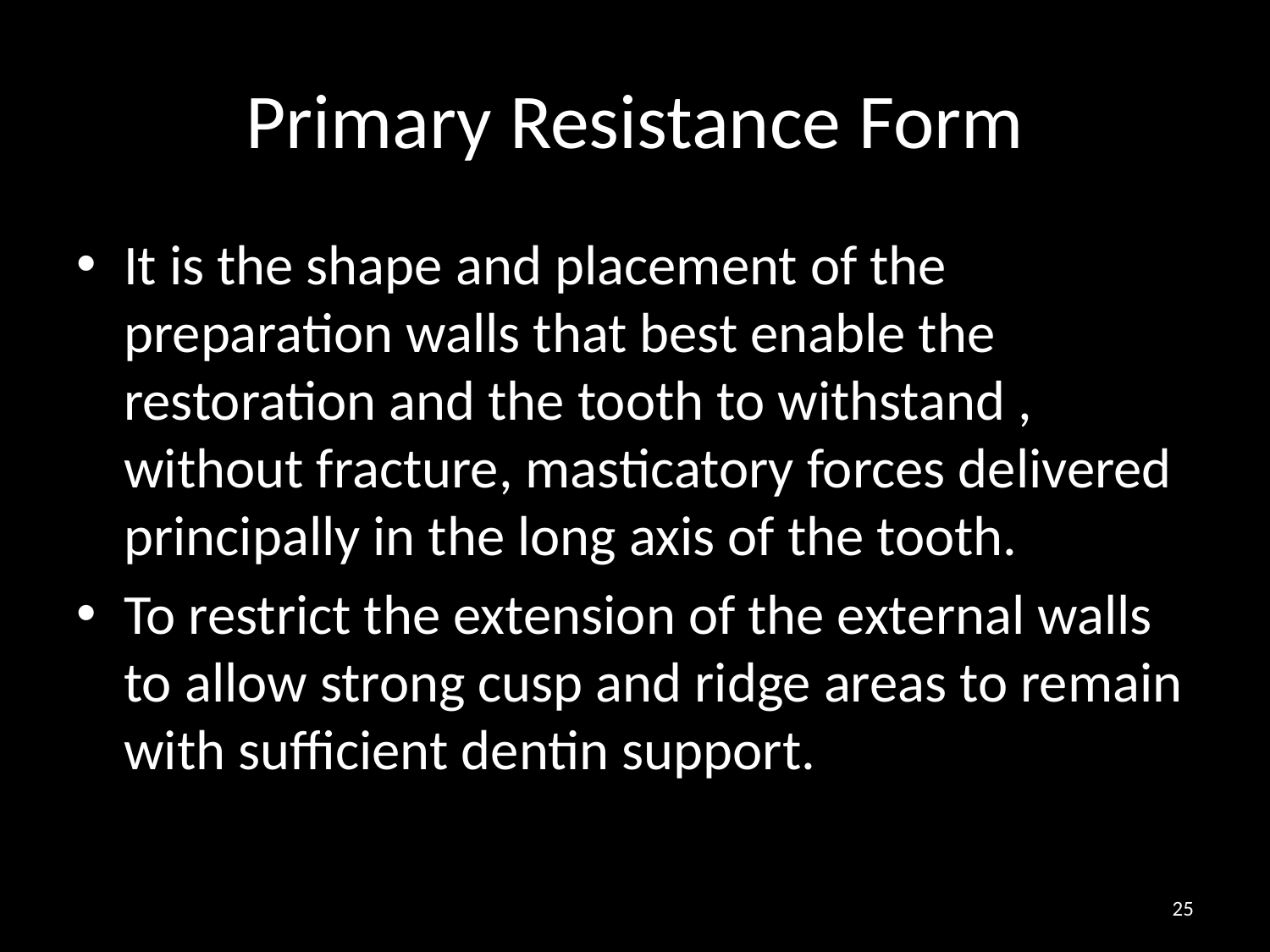

# Primary Resistance Form
It is the shape and placement of the preparation walls that best enable the restoration and the tooth to withstand , without fracture, masticatory forces delivered principally in the long axis of the tooth.
To restrict the extension of the external walls  to allow strong cusp and ridge areas to remain with sufficient dentin support.
25